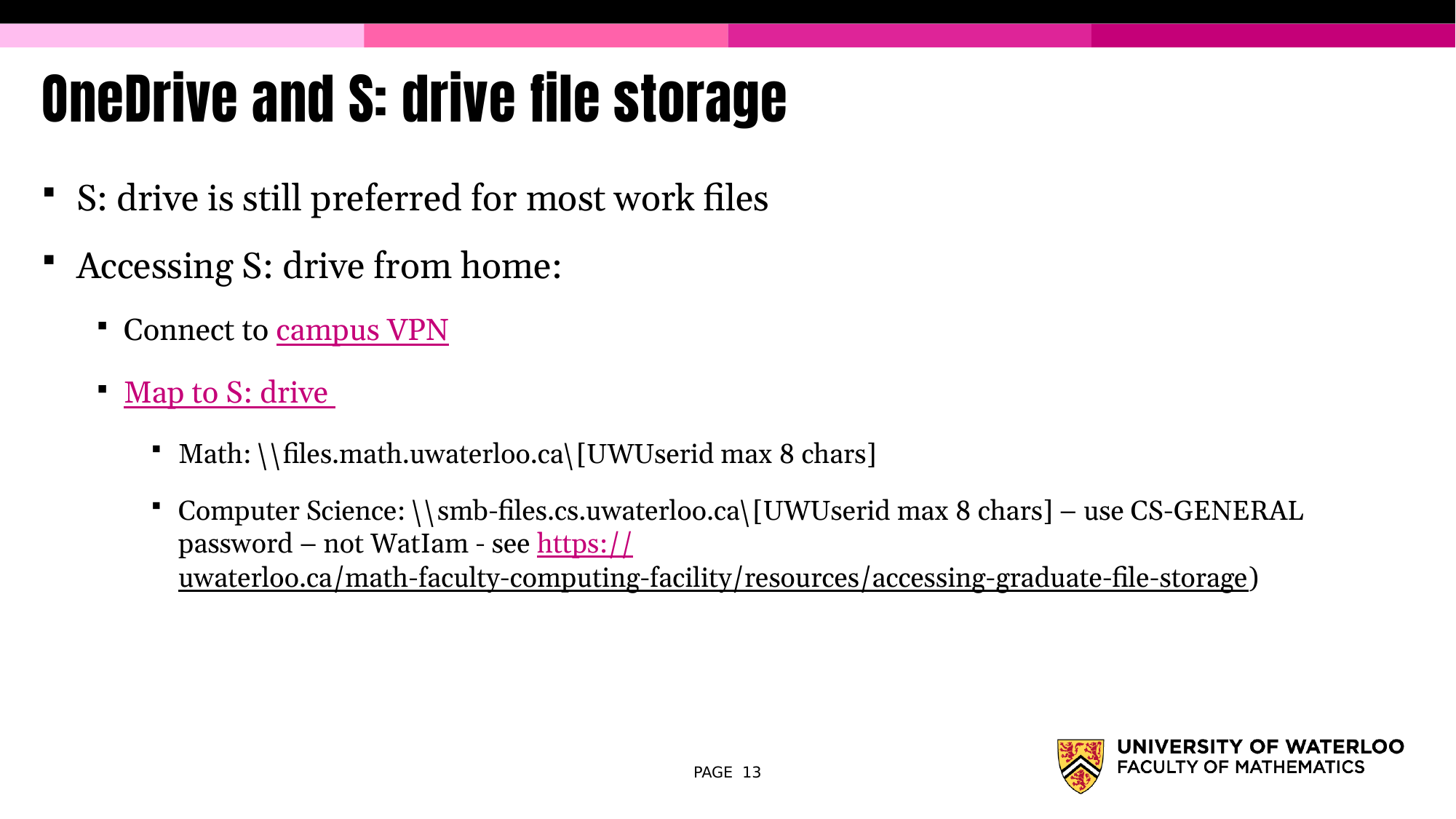

# OneDrive and S: drive file storage
S: drive is still preferred for most work files
Accessing S: drive from home:
Connect to campus VPN
Map to S: drive
Math: \\files.math.uwaterloo.ca\[UWUserid max 8 chars]
Computer Science: \\smb-files.cs.uwaterloo.ca\[UWUserid max 8 chars] – use CS-GENERAL password – not WatIam - see https://uwaterloo.ca/math-faculty-computing-facility/resources/accessing-graduate-file-storage)

PAGE  13